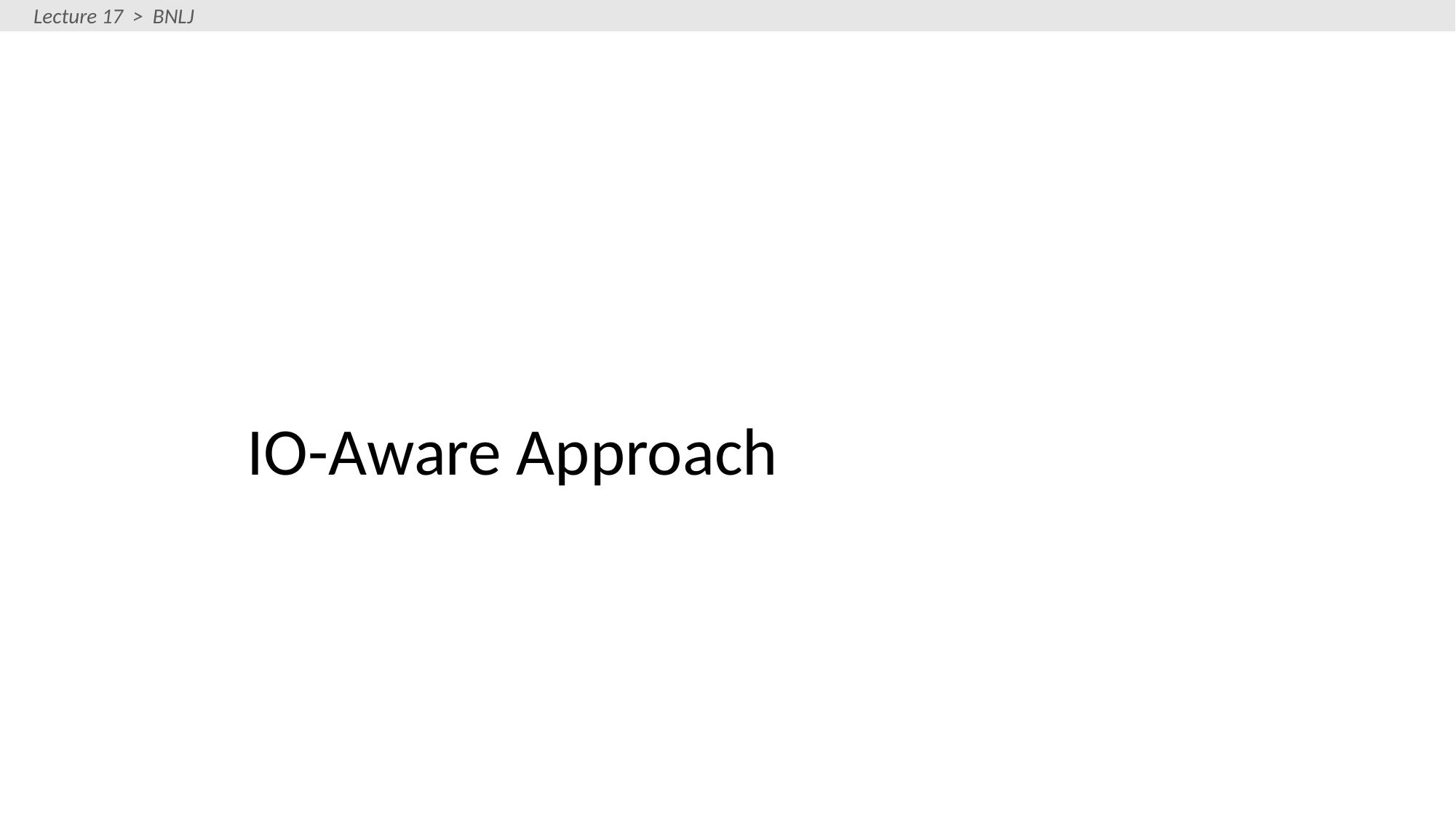

Lecture 17  >  BNLJ
# IO-Aware Approach